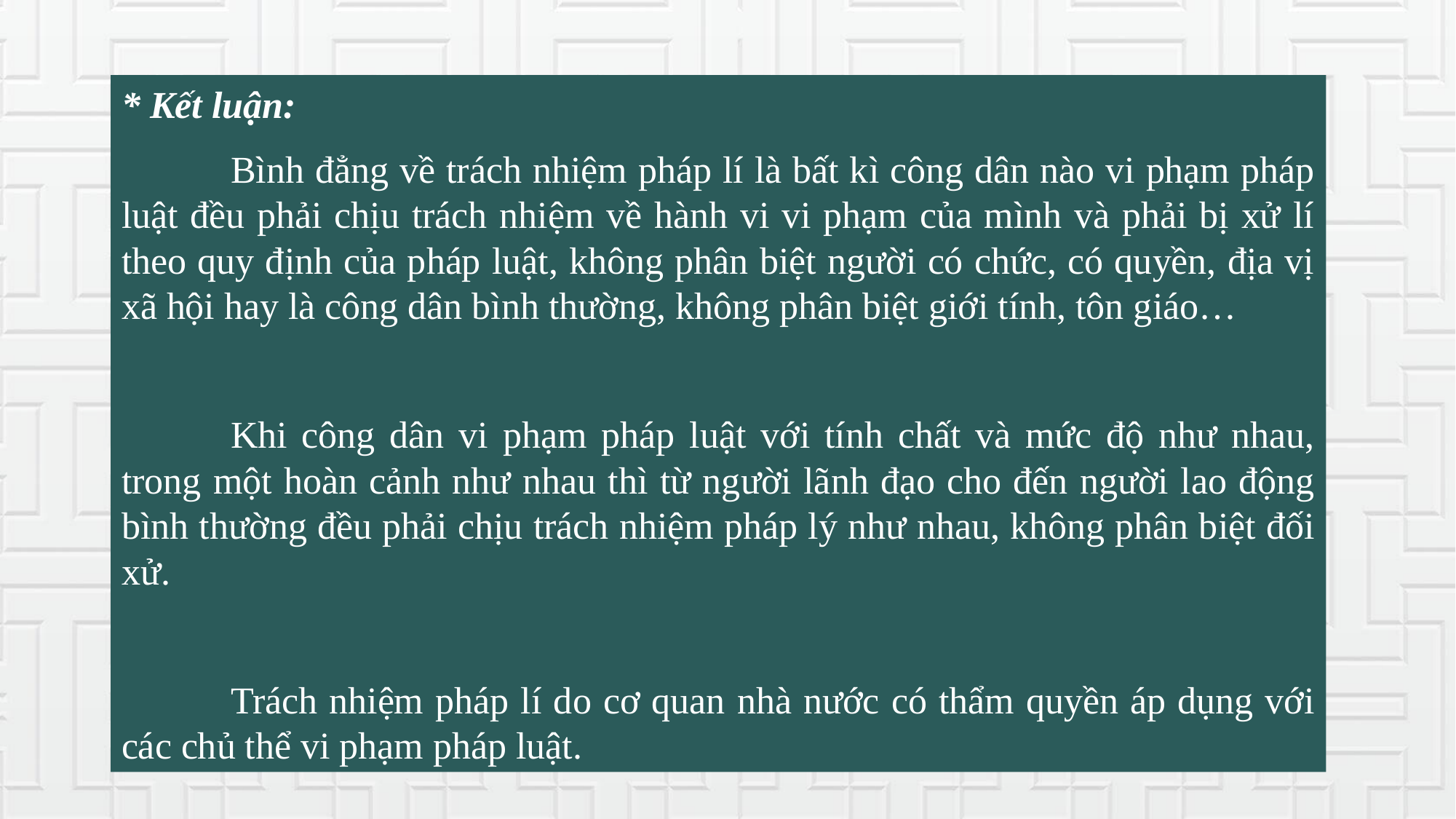

* Kết luận:
	Bình đẳng về trách nhiệm pháp lí là bất kì công dân nào vi phạm pháp luật đều phải chịu trách nhiệm về hành vi vi phạm của mình và phải bị xử lí theo quy định của pháp luật, không phân biệt người có chức, có quyền, địa vị xã hội hay là công dân bình thường, không phân biệt giới tính, tôn giáo…

	Khi công dân vi phạm pháp luật với tính chất và mức độ như nhau, trong một hoàn cảnh như nhau thì từ người lãnh đạo cho đến người lao động bình thường đều phải chịu trách nhiệm pháp lý như nhau, không phân biệt đối xử.

	Trách nhiệm pháp lí do cơ quan nhà nước có thẩm quyền áp dụng với các chủ thể vi phạm pháp luật.